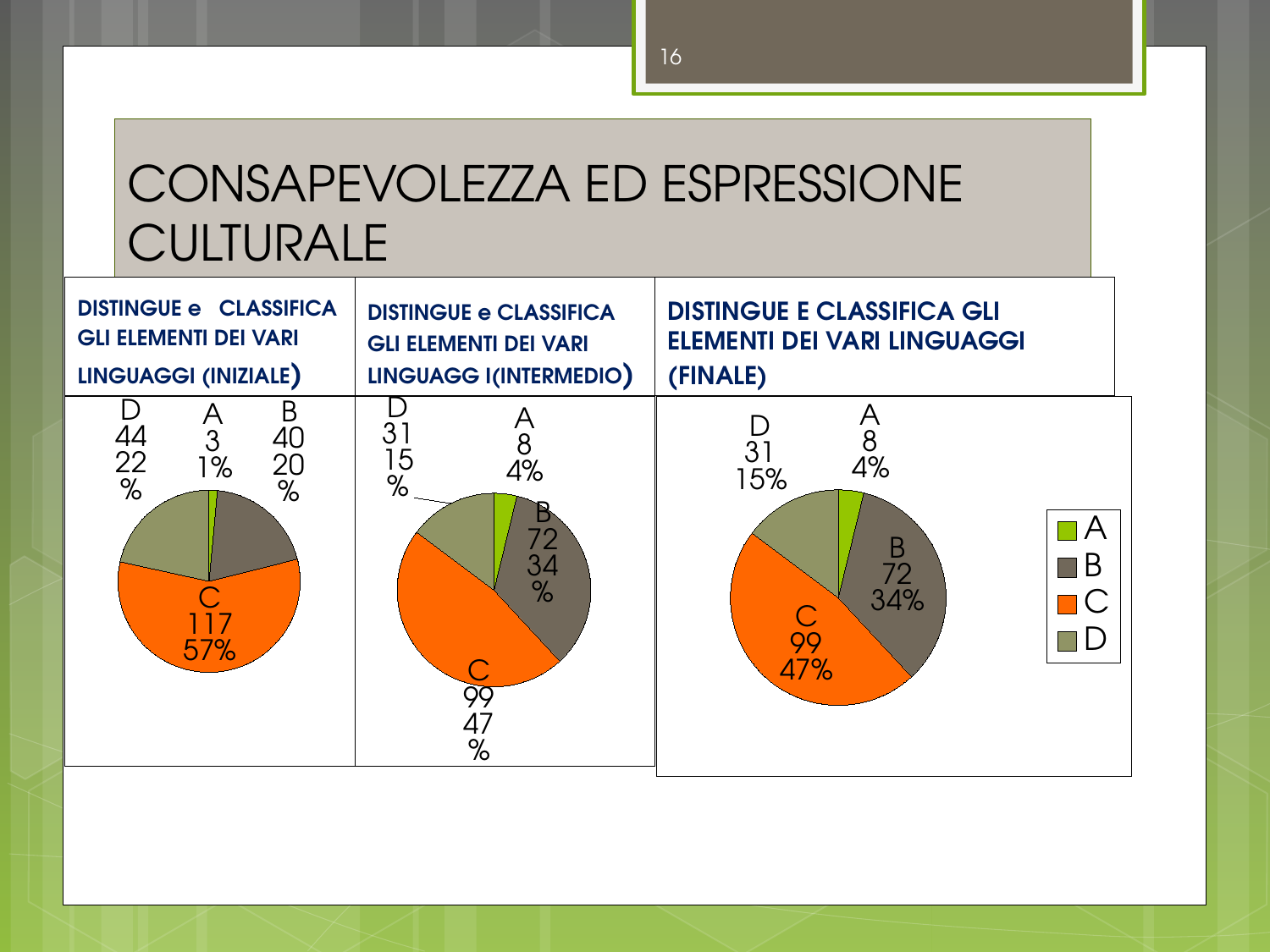

16
# CONSAPEVOLEZZA ED ESPRESSIONE CULTURALE
DISTINGUE e   CLASSIFICA
GLI ELEMENTI DEI VARI
LINGUAGGI (INIZIALE)
DISTINGUE e CLASSIFICA
GLI ELEMENTI DEI VARI LINGUAGG I(INTERMEDIO)
DISTINGUE E CLASSIFICA GLI ELEMENTI DEI VARI LINGUAGGI
(FINALE)

### Chart

| Category | Vendite |
|---|---|
| A | 3.0 |
| B | 40.0 |
| C | 117.0 |
| D | 44.0 |

### Chart

| Category | Vendite |
|---|---|
| A | 8.0 |
| B | 72.0 |
| C | 99.0 |
| D | 31.0 |

### Chart

| Category | Vendite |
|---|---|
| A | 8.0 |
| B | 72.0 |
| C | 99.0 |
| D | 31.0 |